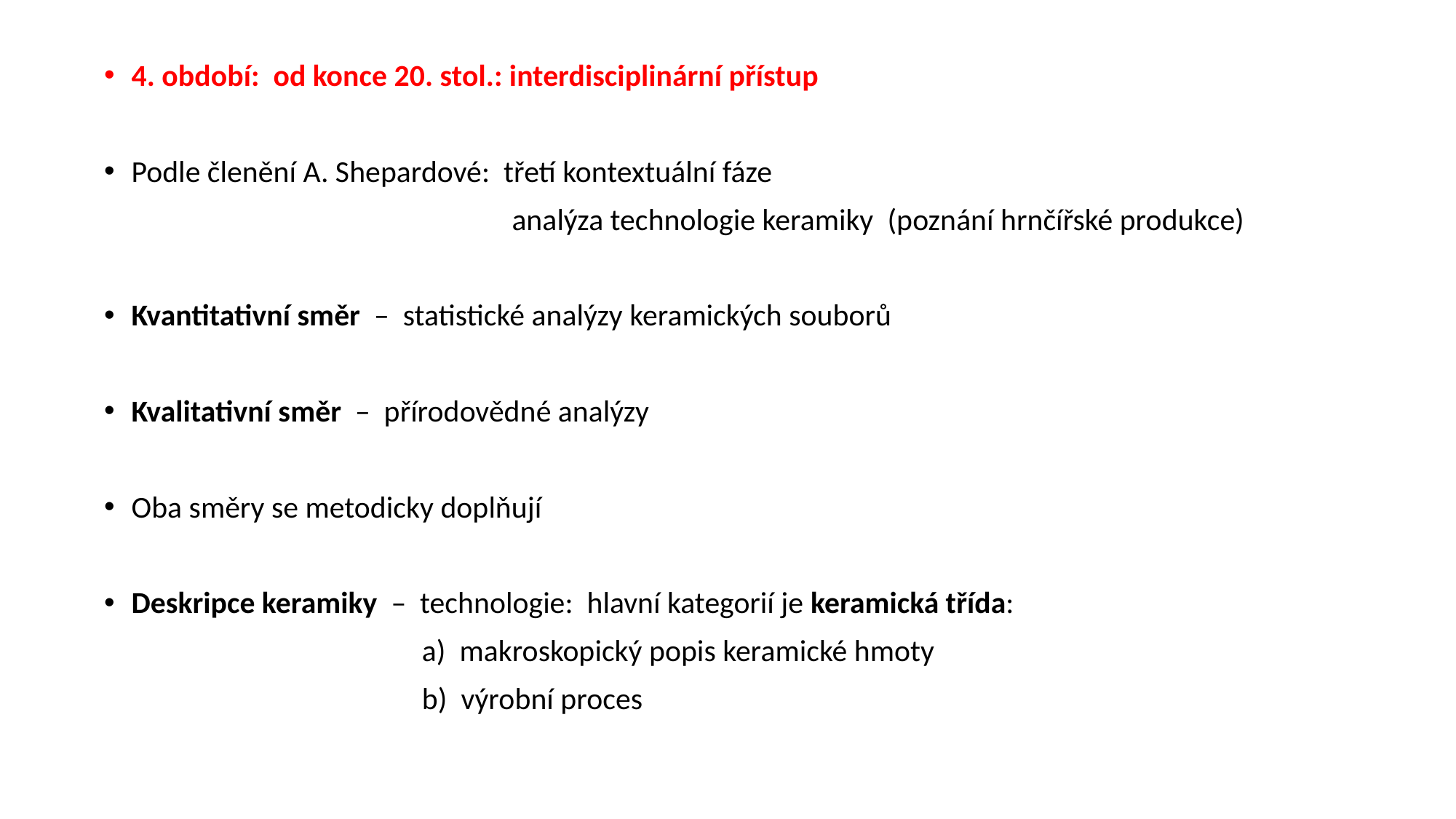

4. období:  od konce 20. stol.: interdisciplinární přístup

Podle členění A. Shepardové:  třetí kontextuální fáze
                                                           analýza technologie keramiky  (poznání hrnčířské produkce)

Kvantitativní směr  –  statistické analýzy keramických souborů

Kvalitativní směr  –  přírodovědné analýzy

Oba směry se metodicky doplňují

Deskripce keramiky  –  technologie:  hlavní kategorií je keramická třída:
                                              a)  makroskopický popis keramické hmoty
                                              b)  výrobní proces